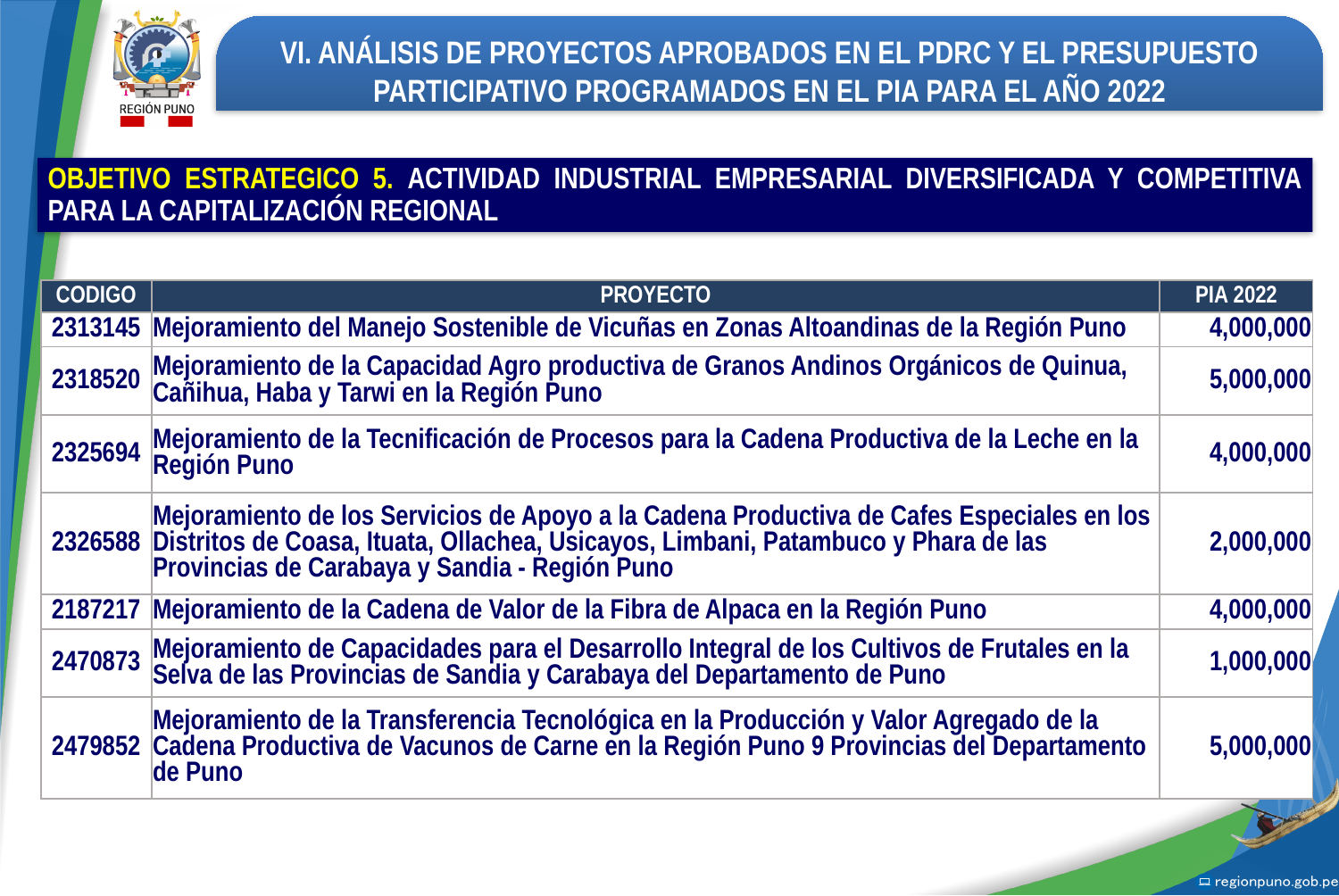

VI. ANÁLISIS DE PROYECTOS APROBADOS EN EL PDRC Y EL PRESUPUESTO PARTICIPATIVO PROGRAMADOS EN EL PIA PARA EL AÑO 2022
OBJETIVO ESTRATEGICO 5. ACTIVIDAD INDUSTRIAL EMPRESARIAL DIVERSIFICADA Y COMPETITIVA PARA LA CAPITALIZACIÓN REGIONAL
| CODIGO | PROYECTO | PIA 2022 |
| --- | --- | --- |
| 2313145 | Mejoramiento del Manejo Sostenible de Vicuñas en Zonas Altoandinas de la Región Puno | 4,000,000 |
| 2318520 | Mejoramiento de la Capacidad Agro productiva de Granos Andinos Orgánicos de Quinua, Cañihua, Haba y Tarwi en la Región Puno | 5,000,000 |
| 2325694 | Mejoramiento de la Tecnificación de Procesos para la Cadena Productiva de la Leche en la Región Puno | 4,000,000 |
| 2326588 | Mejoramiento de los Servicios de Apoyo a la Cadena Productiva de Cafes Especiales en los Distritos de Coasa, Ituata, Ollachea, Usicayos, Limbani, Patambuco y Phara de las Provincias de Carabaya y Sandia - Región Puno | 2,000,000 |
| 2187217 | Mejoramiento de la Cadena de Valor de la Fibra de Alpaca en la Región Puno | 4,000,000 |
| 2470873 | Mejoramiento de Capacidades para el Desarrollo Integral de los Cultivos de Frutales en la Selva de las Provincias de Sandia y Carabaya del Departamento de Puno | 1,000,000 |
| 2479852 | Mejoramiento de la Transferencia Tecnológica en la Producción y Valor Agregado de la Cadena Productiva de Vacunos de Carne en la Región Puno 9 Provincias del Departamento de Puno | 5,000,000 |